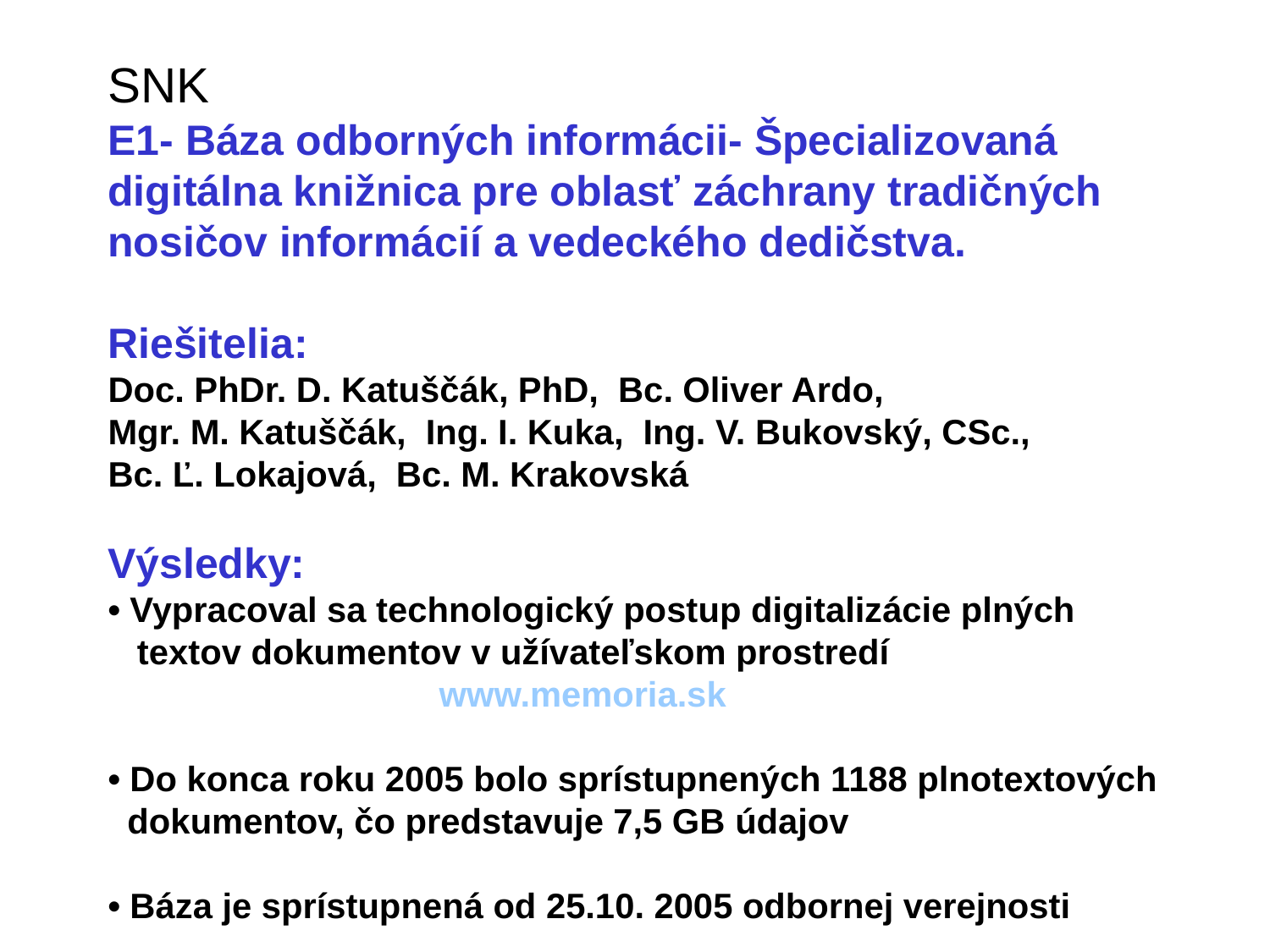

# SNK E1- Báza odborných informácii- Špecializovaná digitálna knižnica pre oblasť záchrany tradičných nosičov informácií a vedeckého dedičstva. Riešitelia: Doc. PhDr. D. Katuščák, PhD,  Bc. Oliver Ardo, Mgr. M. Katuščák,  Ing. I. Kuka,  Ing. V. Bukovský, CSc., Bc. Ľ. Lokajová,  Bc. M. Krakovská Výsledky: • Vypracoval sa technologický postup digitalizácie plných textov dokumentov v užívateľskom prostredí www.memoria.sk • Do konca roku 2005 bolo sprístupnených 1188 plnotextových dokumentov, čo predstavuje 7,5 GB údajov • Báza je sprístupnená od 25.10. 2005 odbornej verejnosti